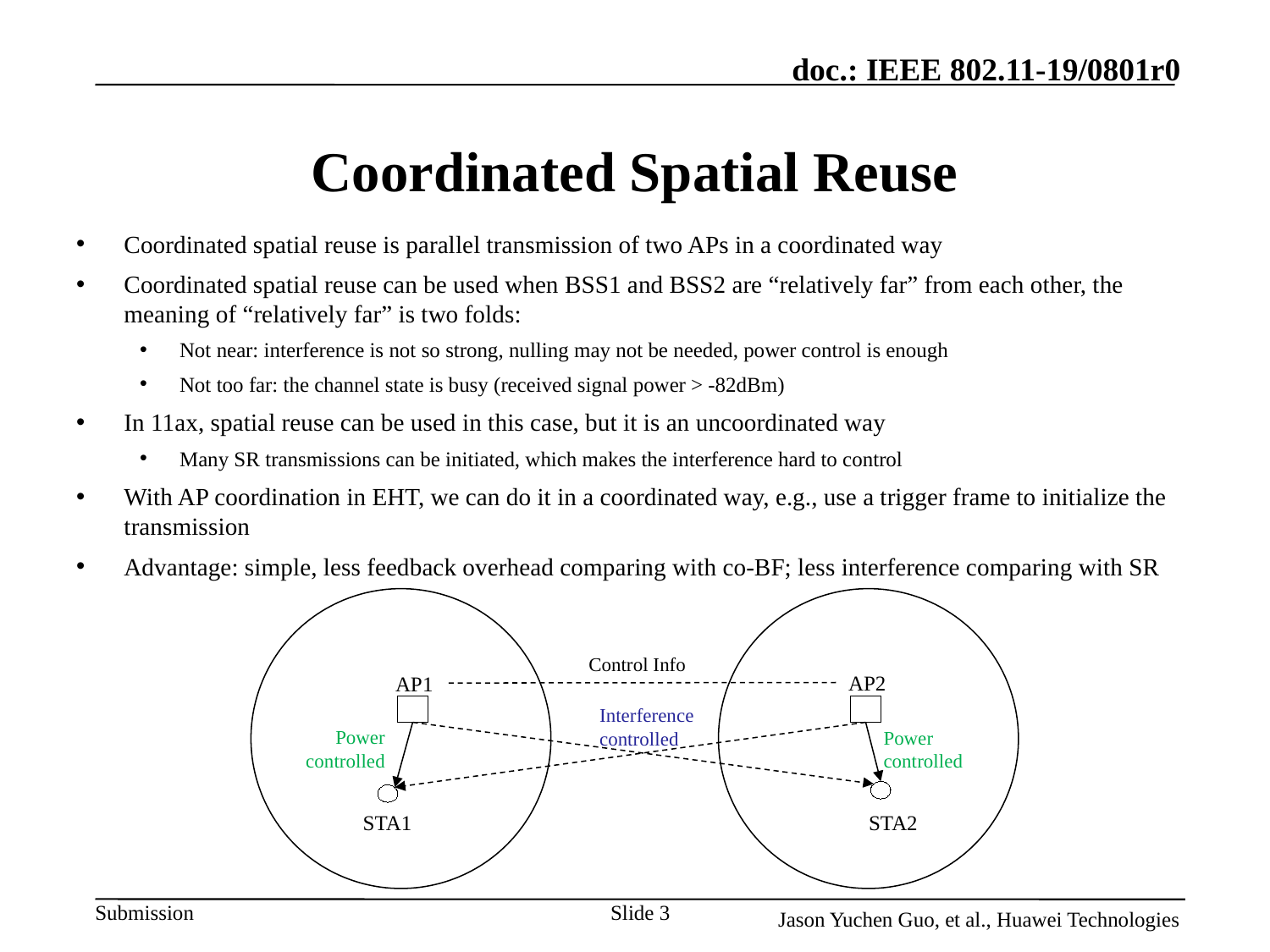

# Coordinated Spatial Reuse
Coordinated spatial reuse is parallel transmission of two APs in a coordinated way
Coordinated spatial reuse can be used when BSS1 and BSS2 are “relatively far” from each other, the meaning of “relatively far” is two folds:
Not near: interference is not so strong, nulling may not be needed, power control is enough
Not too far: the channel state is busy (received signal power > -82dBm)
In 11ax, spatial reuse can be used in this case, but it is an uncoordinated way
Many SR transmissions can be initiated, which makes the interference hard to control
With AP coordination in EHT, we can do it in a coordinated way, e.g., use a trigger frame to initialize the transmission
Advantage: simple, less feedback overhead comparing with co-BF; less interference comparing with SR

Control Info
AP2
AP1

Interference controlled
Power controlled
Power controlled

STA1
STA2
Slide 3